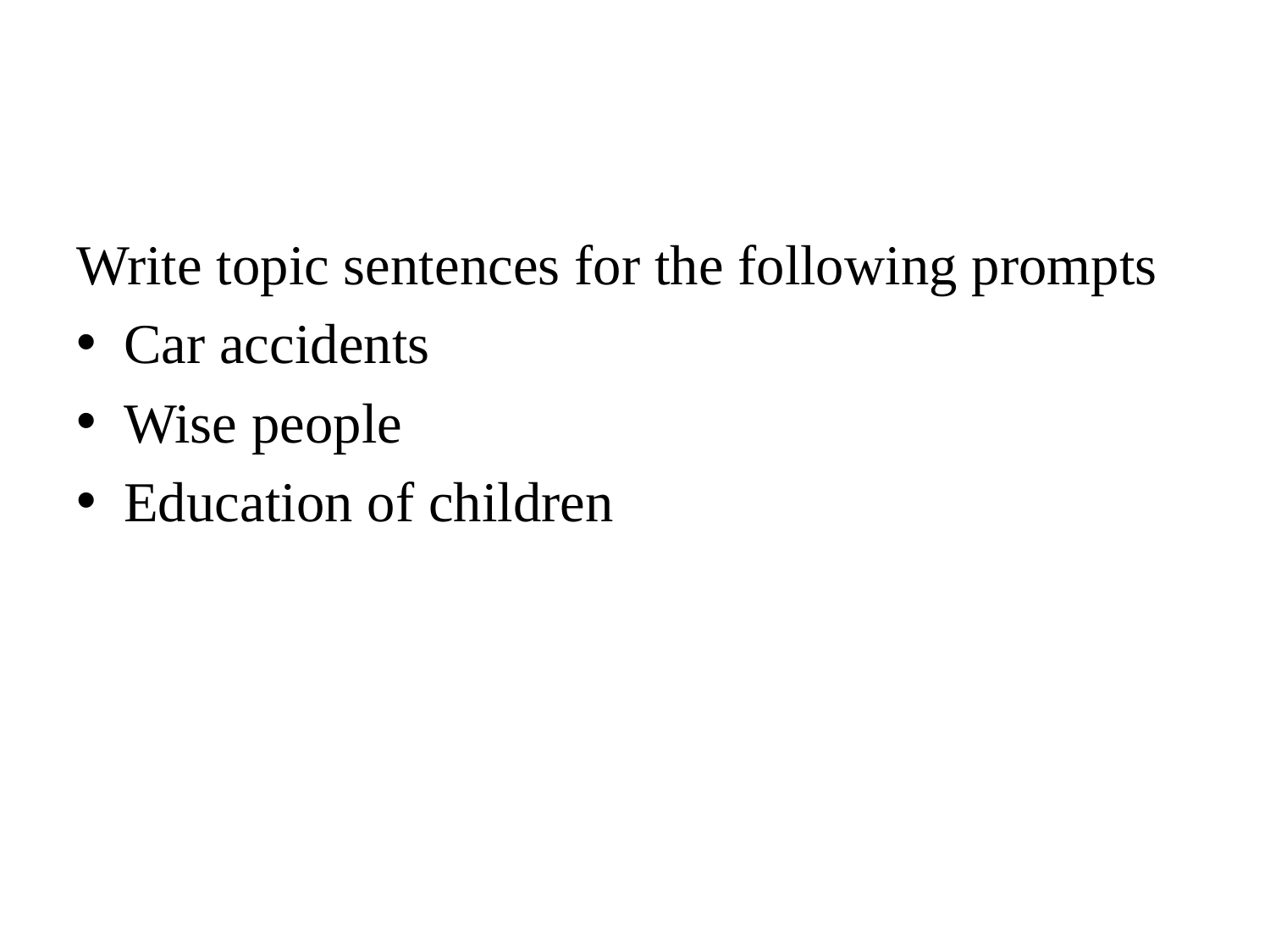

#
Write topic sentences for the following prompts
Car accidents
Wise people
Education of children